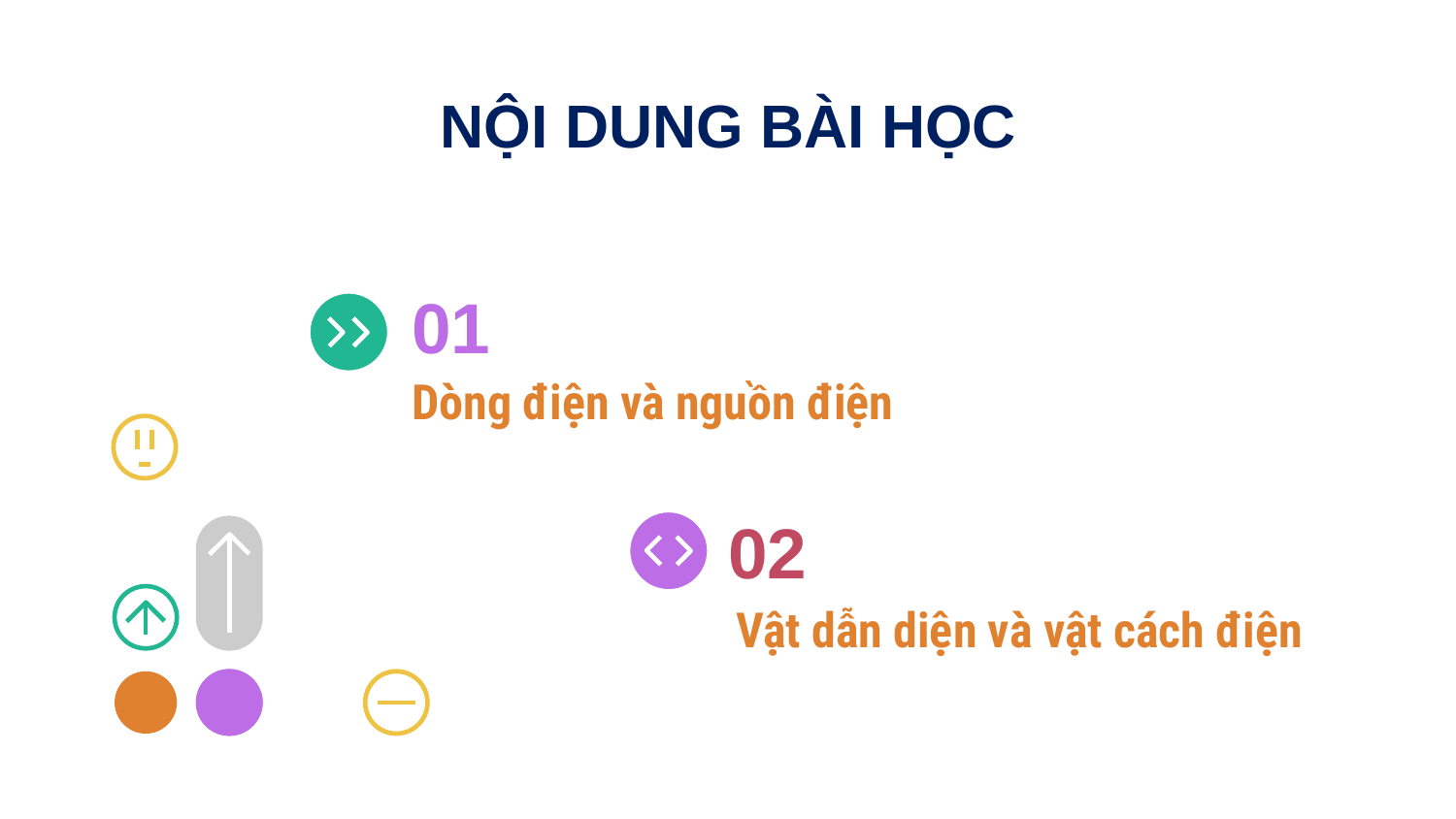

NỘI DUNG BÀI HỌC

01
Dòng điện và nguồn điện

02

Vật dẫn diện và vật cách điện